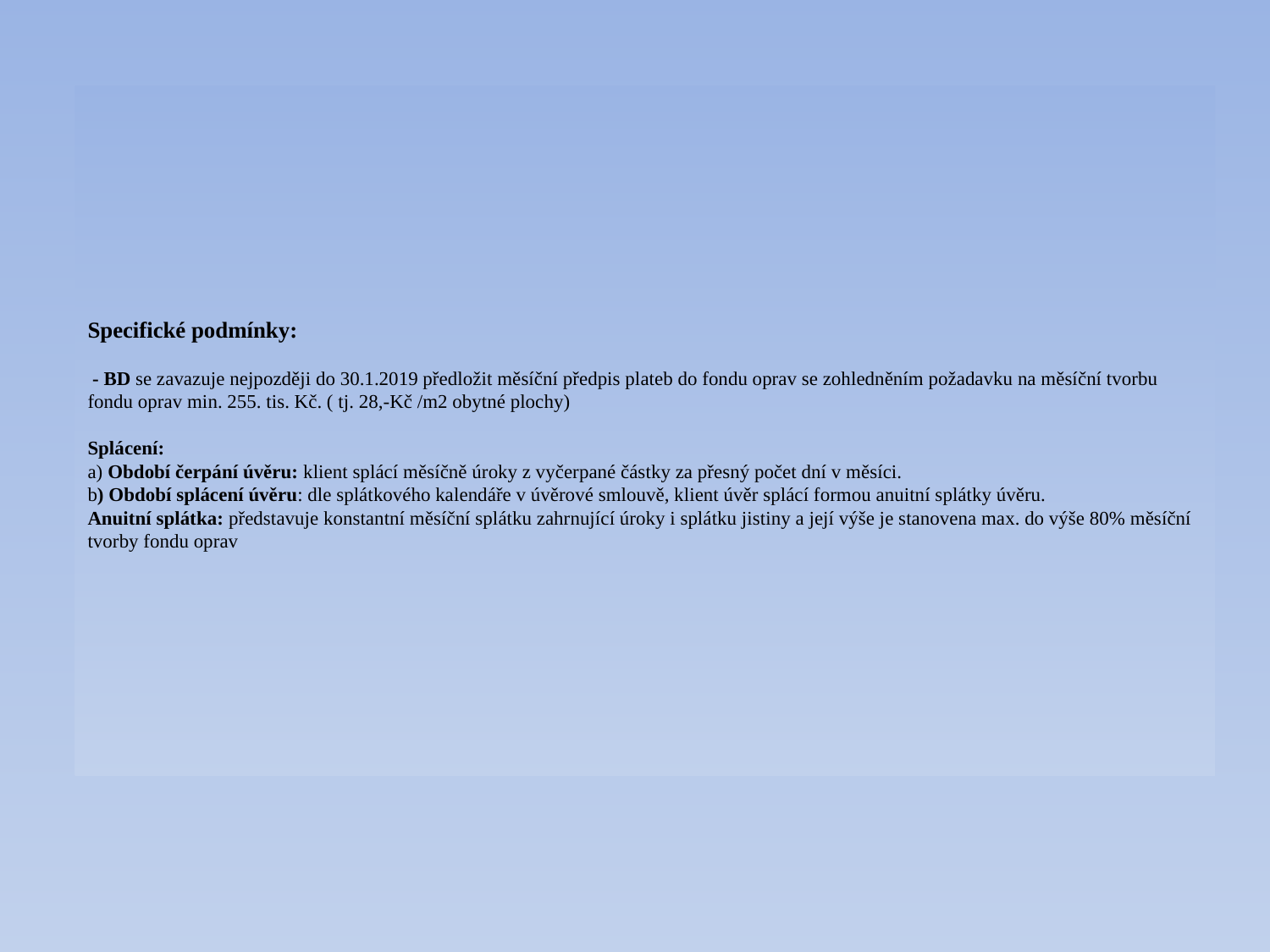

# Specifické podmínky: - BD se zavazuje nejpozději do 30.1.2019 předložit měsíční předpis plateb do fondu oprav se zohledněním požadavku na měsíční tvorbu fondu oprav min. 255. tis. Kč. ( tj. 28,-Kč /m2 obytné plochy) Splácení: a) Období čerpání úvěru: klient splácí měsíčně úroky z vyčerpané částky za přesný počet dní v měsíci. b) Období splácení úvěru: dle splátkového kalendáře v úvěrové smlouvě, klient úvěr splácí formou anuitní splátky úvěru. Anuitní splátka: představuje konstantní měsíční splátku zahrnující úroky i splátku jistiny a její výše je stanovena max. do výše 80% měsíční tvorby fondu oprav